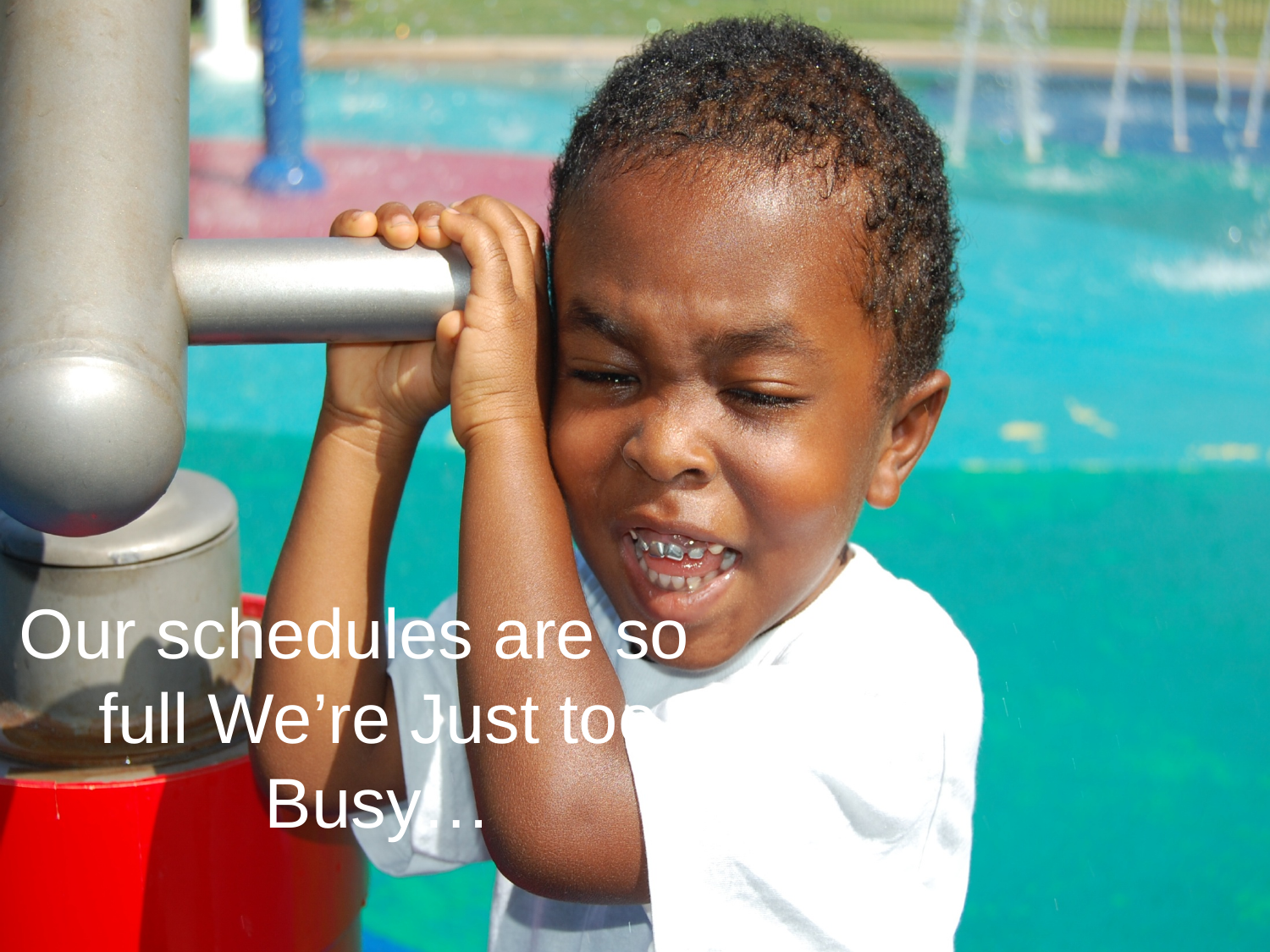

Our schedules are so full We’re Just too Busy…